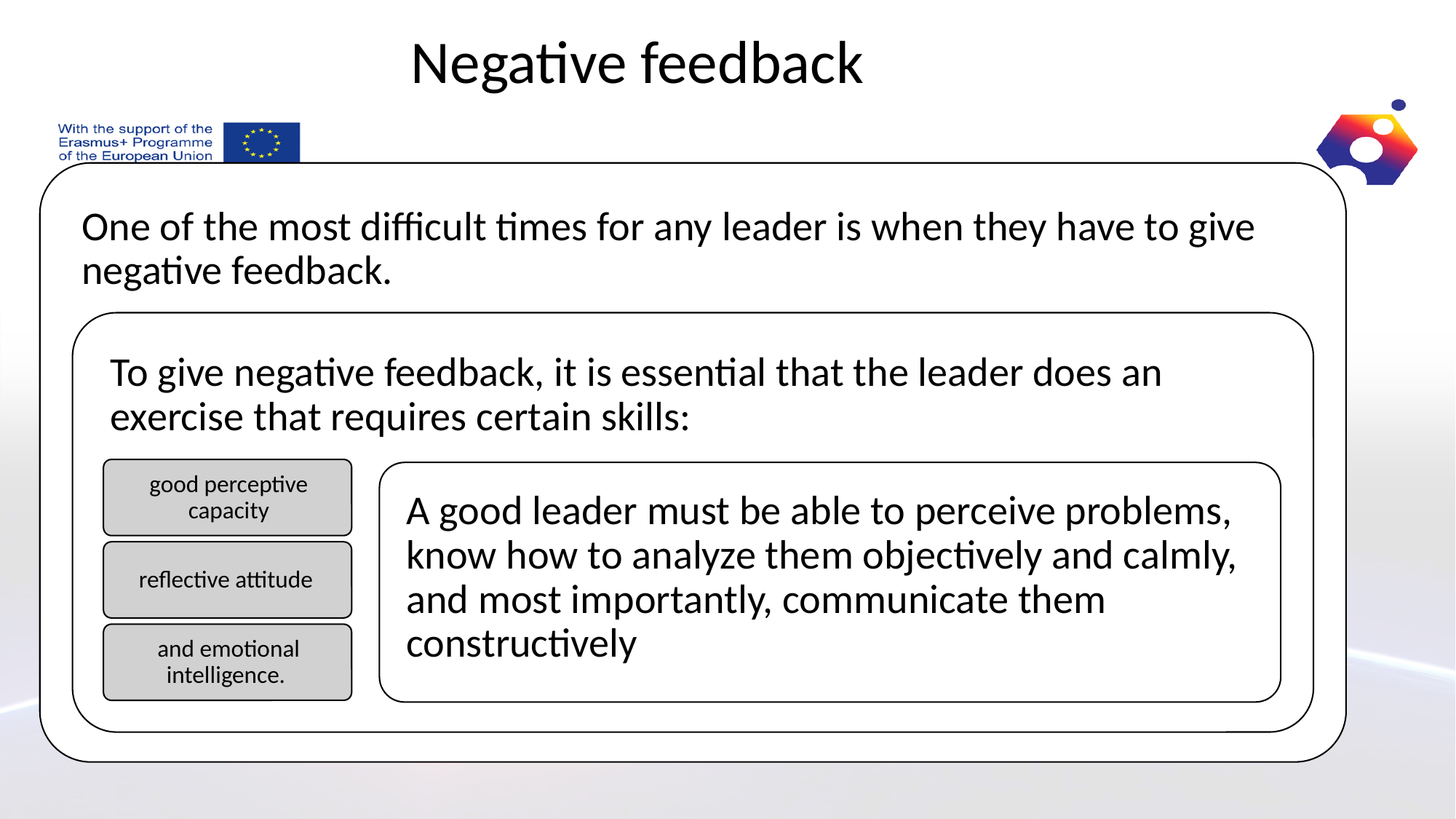

# Negative feedback
One of the most difficult times for any leader is when they have to give negative feedback.
To give negative feedback, it is essential that the leader does an exercise that requires certain skills:
good perceptive capacity
reflective attitude
and emotional intelligence.
A good leader must be able to perceive problems, know how to analyze them objectively and calmly, and most importantly, communicate them constructively